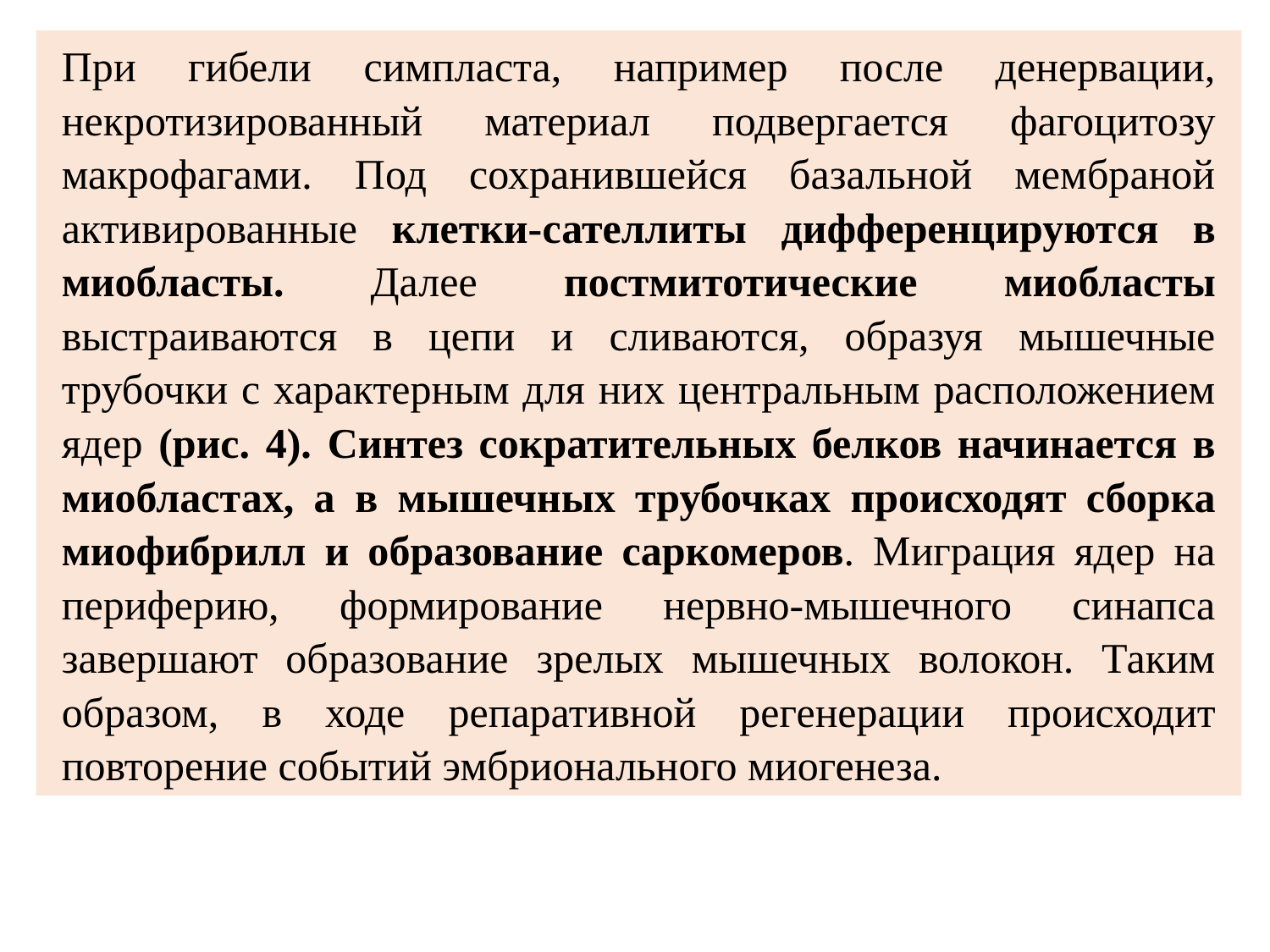

При гибели симпласта, например после денервации, некротизированный материал подвергается фагоцитозу макрофагами. Под сохранившейся базальной мембраной активированные клетки-сателлиты дифференцируются в миобласты. Далее постмитотические миобласты выстраиваются в цепи и сливаются, образуя мышечные трубочки с характерным для них центральным расположением ядер (рис. 4). Синтез сократительных белков начинается в миобластах, а в мышечных трубочках происходят сборка миофибрилл и образование сaркомеров. Миграция ядер на периферию, формирование нервно-мышечного синапса завершают образование зрелых мышечных волокон. Таким образом, в ходе репаративной регенерации происходит повторение событий эмбрионального миогенеза.